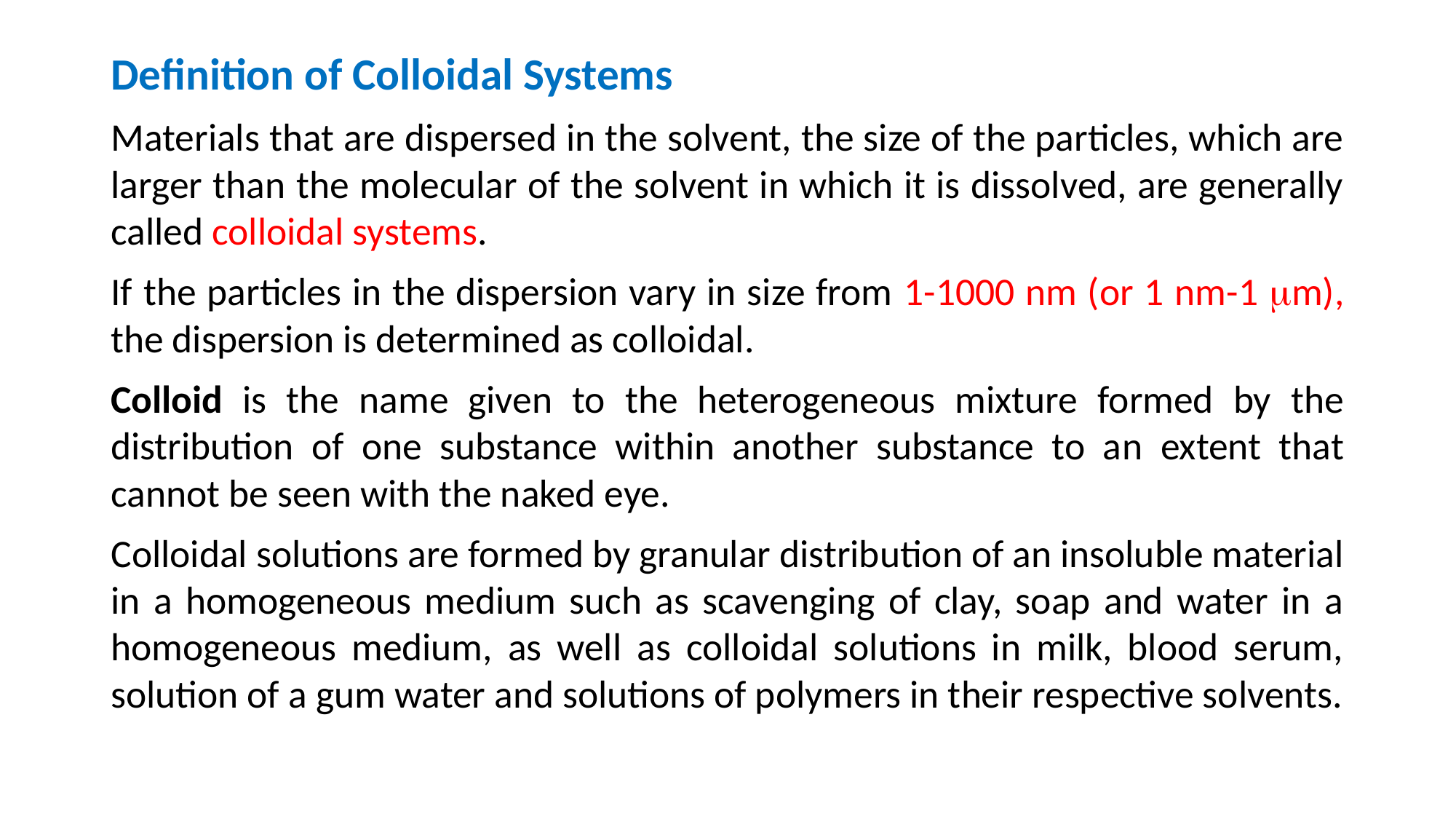

Definition of Colloidal Systems
Materials that are dispersed in the solvent, the size of the particles, which are larger than the molecular of the solvent in which it is dissolved, are generally called colloidal systems.
If the particles in the dispersion vary in size from 1-1000 nm (or 1 nm-1 μm), the dispersion is determined as colloidal.
Colloid is the name given to the heterogeneous mixture formed by the distribution of one substance within another substance to an extent that cannot be seen with the naked eye.
Colloidal solutions are formed by granular distribution of an insoluble material in a homogeneous medium such as scavenging of clay, soap and water in a homogeneous medium, as well as colloidal solutions in milk, blood serum, solution of a gum water and solutions of polymers in their respective solvents.